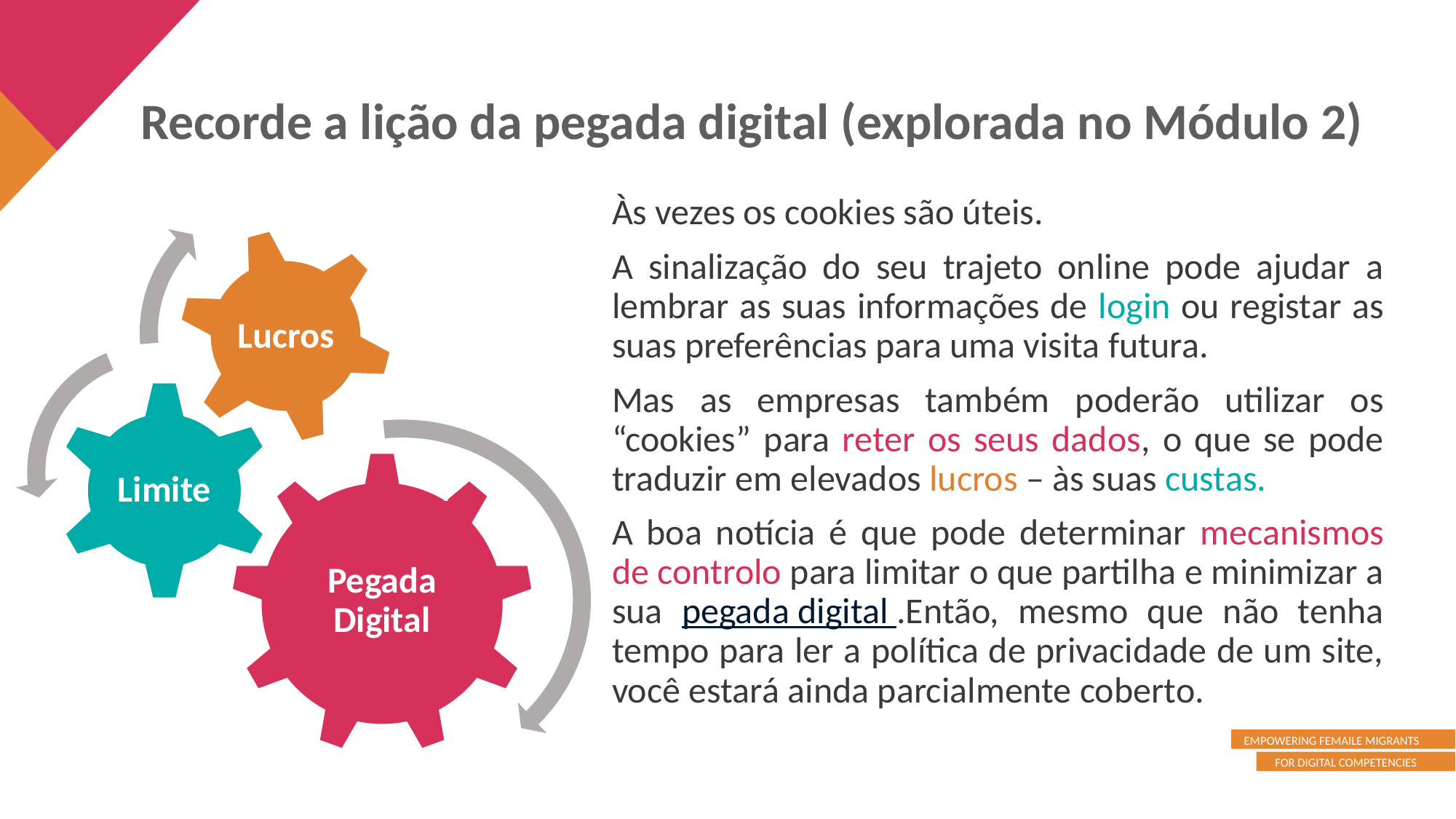

Recorde a lição da pegada digital (explorada no Módulo 2)
Às vezes os cookies são úteis.
A sinalização do seu trajeto online pode ajudar a lembrar as suas informações de login ou registar as suas preferências para uma visita futura.
Mas as empresas também poderão utilizar os “cookies” para reter os seus dados, o que se pode traduzir em elevados lucros – às suas custas.
A boa notícia é que pode determinar mecanismos de controlo para limitar o que partilha e minimizar a sua pegada digital .Então, mesmo que não tenha tempo para ler a política de privacidade de um site, você estará ainda parcialmente coberto.
Pegada Digital
Limite
Lucros